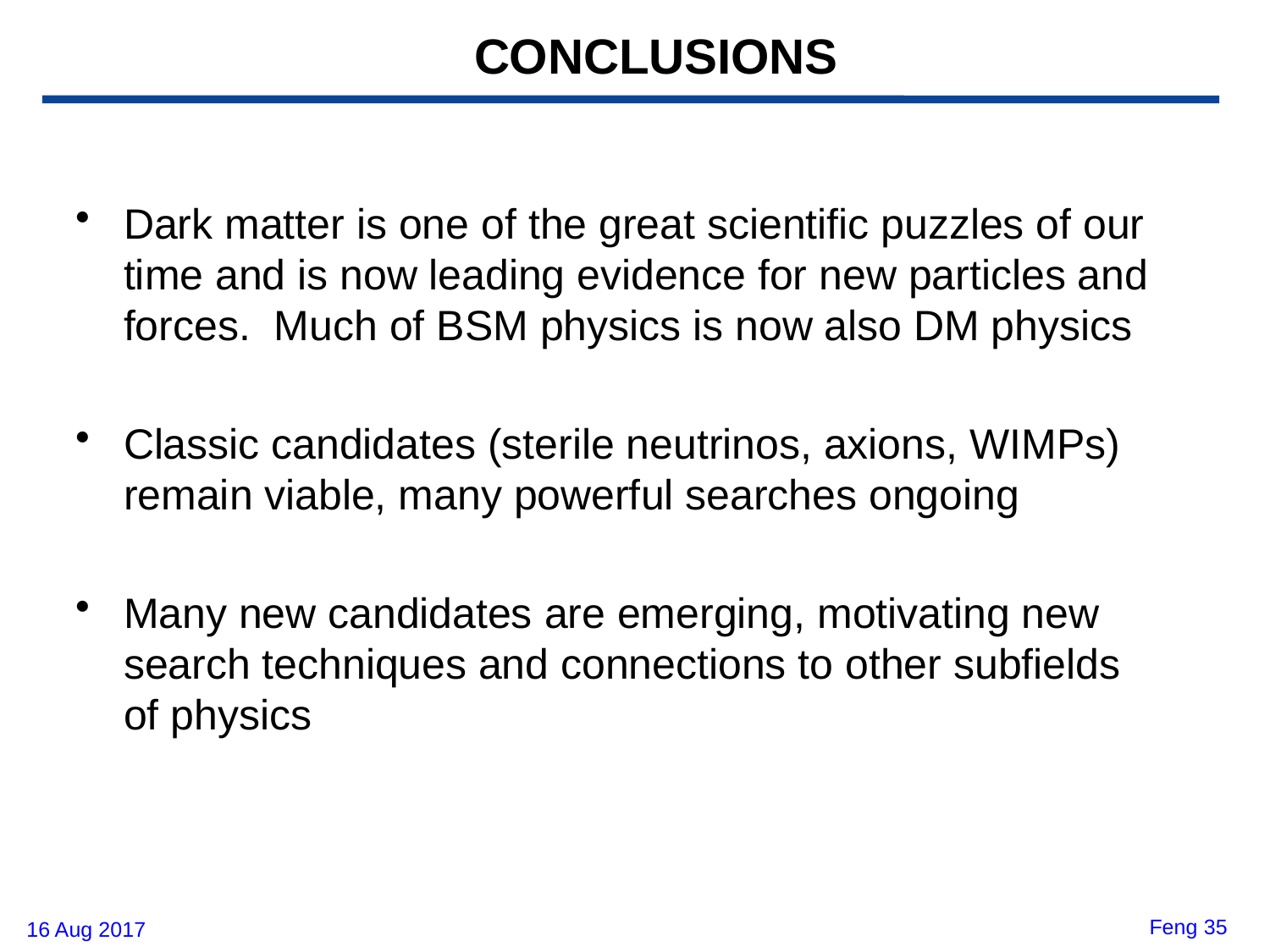

# CONCLUSIONS
Dark matter is one of the great scientific puzzles of our time and is now leading evidence for new particles and forces.  Much of BSM physics is now also DM physics

Classic candidates (sterile neutrinos, axions, WIMPs) remain viable, many powerful searches ongoing

Many new candidates are emerging, motivating new search techniques and connections to other subfields of physics